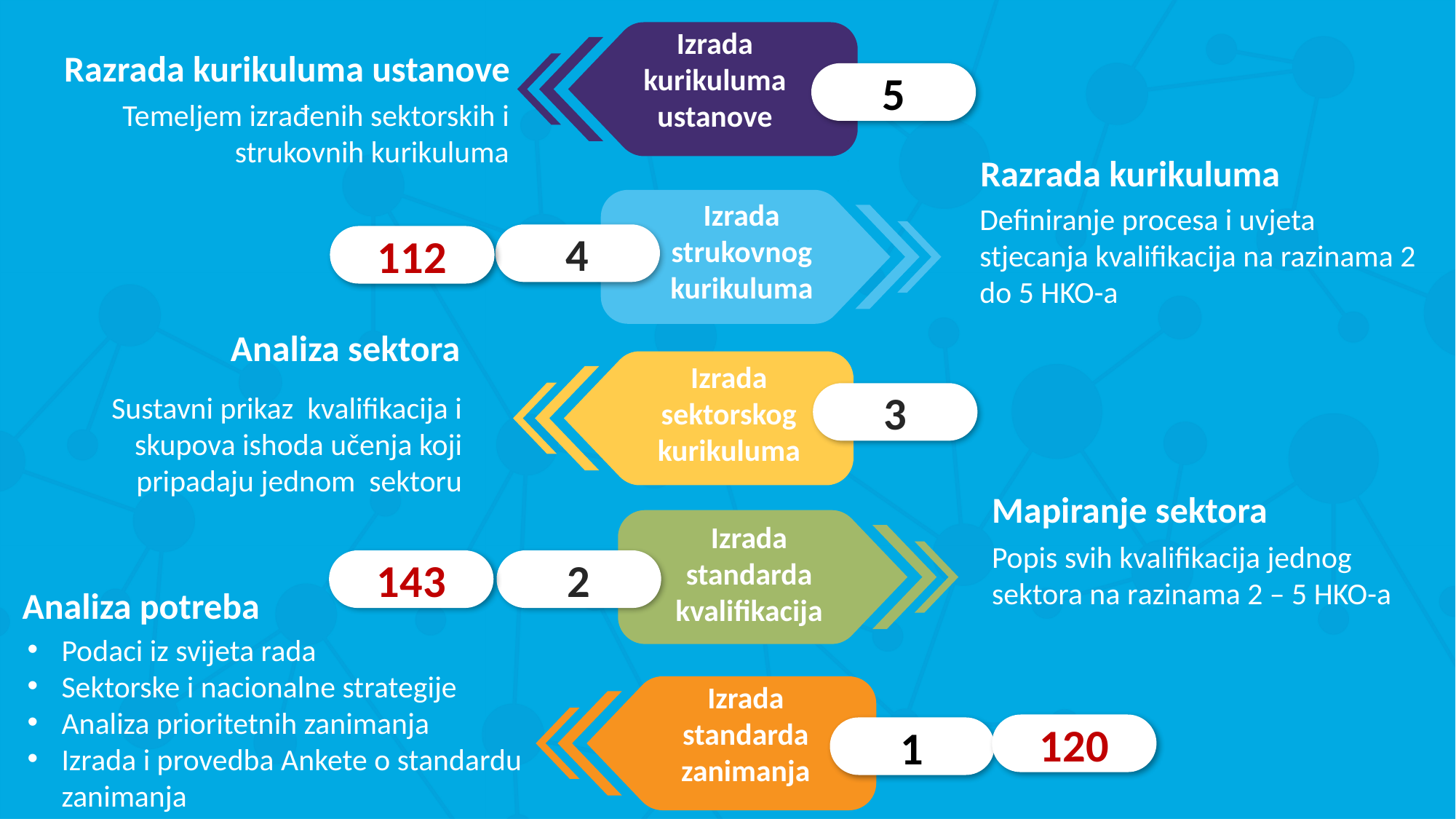

Analiza potreba
Temeljem izrađenih sektorskih i strukovnih kurikuluma
Izrada kurikuluma ustanove

5
Razrada kurikuluma ustanove
Razrada kurikuluma
Definiranje procesa i uvjeta stjecanja kvalifikacija na razinama 2 do 5 HKO-a
Izrada strukovnog kurikuluma

4
112
Analiza sektora
Sustavni prikaz  kvalifikacija i skupova ishoda učenja koji pripadaju jednom  sektoru

Izrada sektorskog kurikuluma
3
Mapiranje sektora
Popis svih kvalifikacija jednog sektora na razinama 2 – 5 HKO-a

Izrada standarda kvalifikacija
2
143
Analiza potreba
Podaci iz svijeta rada
Sektorske i nacionalne strategije
Analiza prioritetnih zanimanja
Izrada i provedba Ankete o standardu zanimanja
Izrada standarda zanimanja

1
120